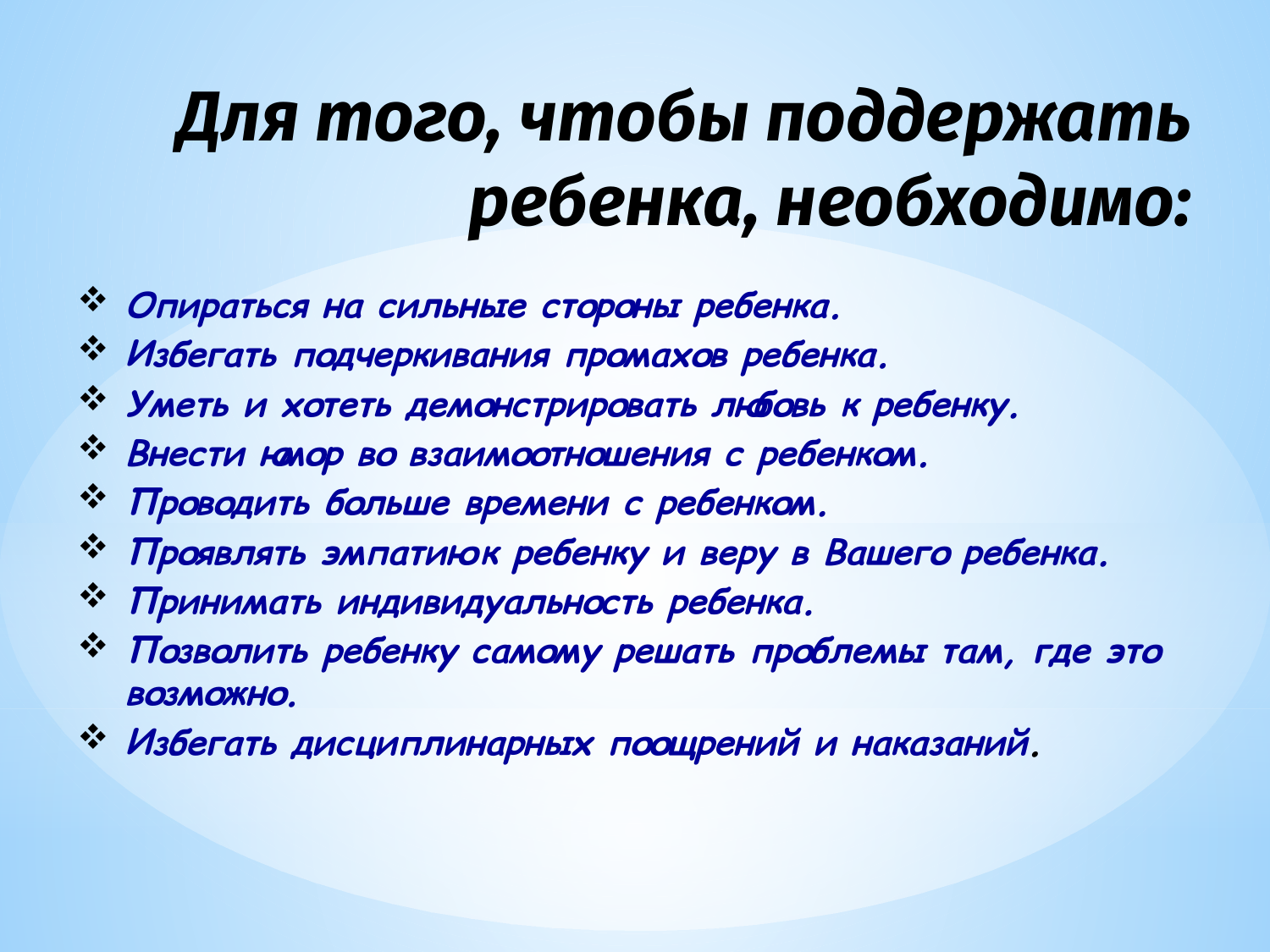

# Для того, чтобы поддержать ребенка, необходимо:
Опираться на сильные стороны ребенка.
Избегать подчеркивания промахов ребенка.
Уметь и хотеть демонстрировать любовь к ребенку.
Внести юмор во взаимоотношения с ребенком.
Проводить больше времени с ребенком.
Проявлять эмпатию к ребенку и веру в Вашего ребенка.
Принимать индивидуальность ребенка.
Позволить ребенку самому решать проблемы там, где это возможно.
Избегать дисциплинарных поощрений и наказаний.